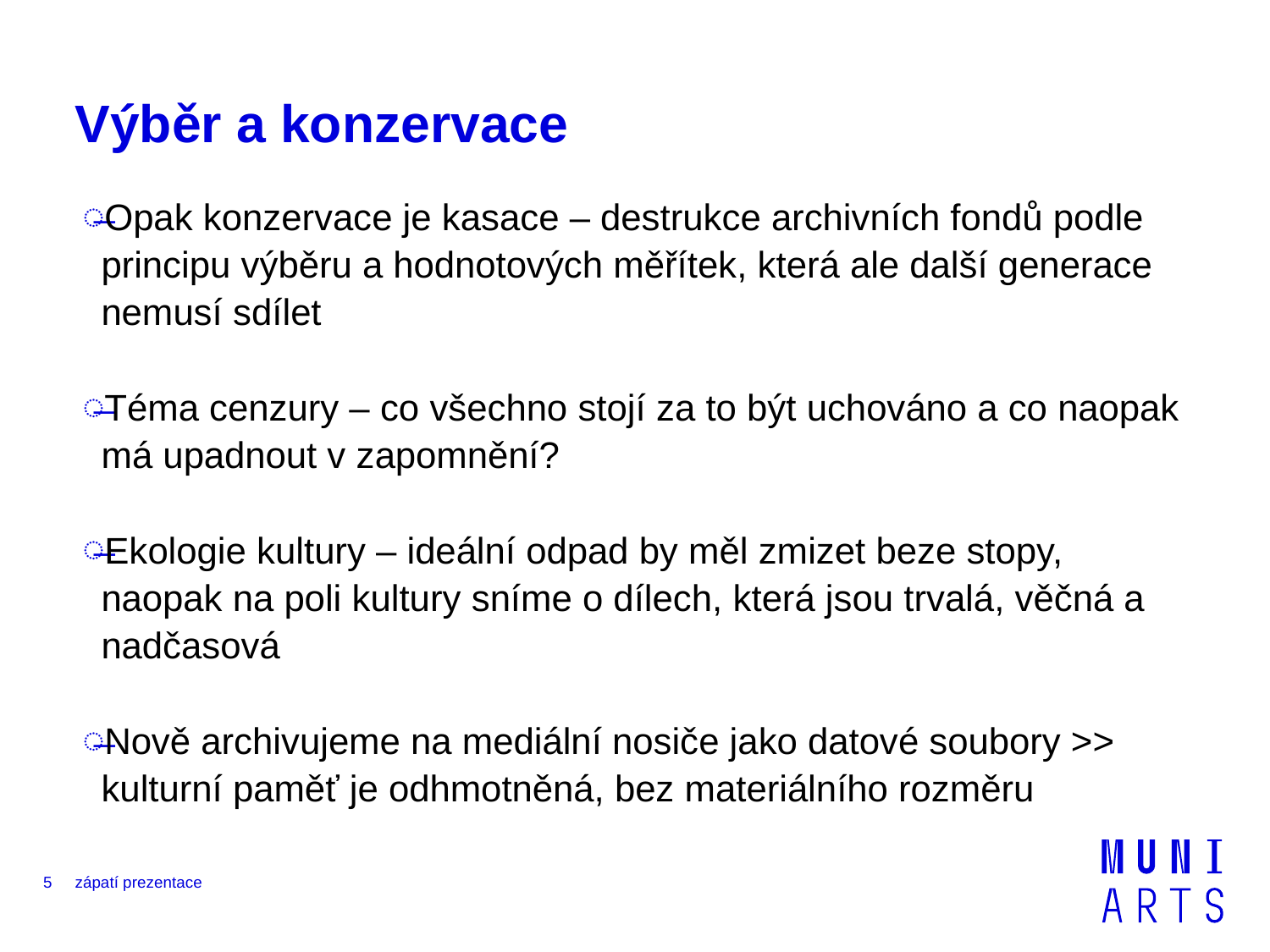

# Výběr a konzervace
Opak konzervace je kasace – destrukce archivních fondů podle principu výběru a hodnotových měřítek, která ale další generace nemusí sdílet

Téma cenzury – co všechno stojí za to být uchováno a co naopak má upadnout v zapomnění?

Ekologie kultury – ideální odpad by měl zmizet beze stopy, naopak na poli kultury sníme o dílech, která jsou trvalá, věčná a nadčasová

Nově archivujeme na mediální nosiče jako datové soubory >> kulturní paměť je odhmotněná, bez materiálního rozměru
5
zápatí prezentace